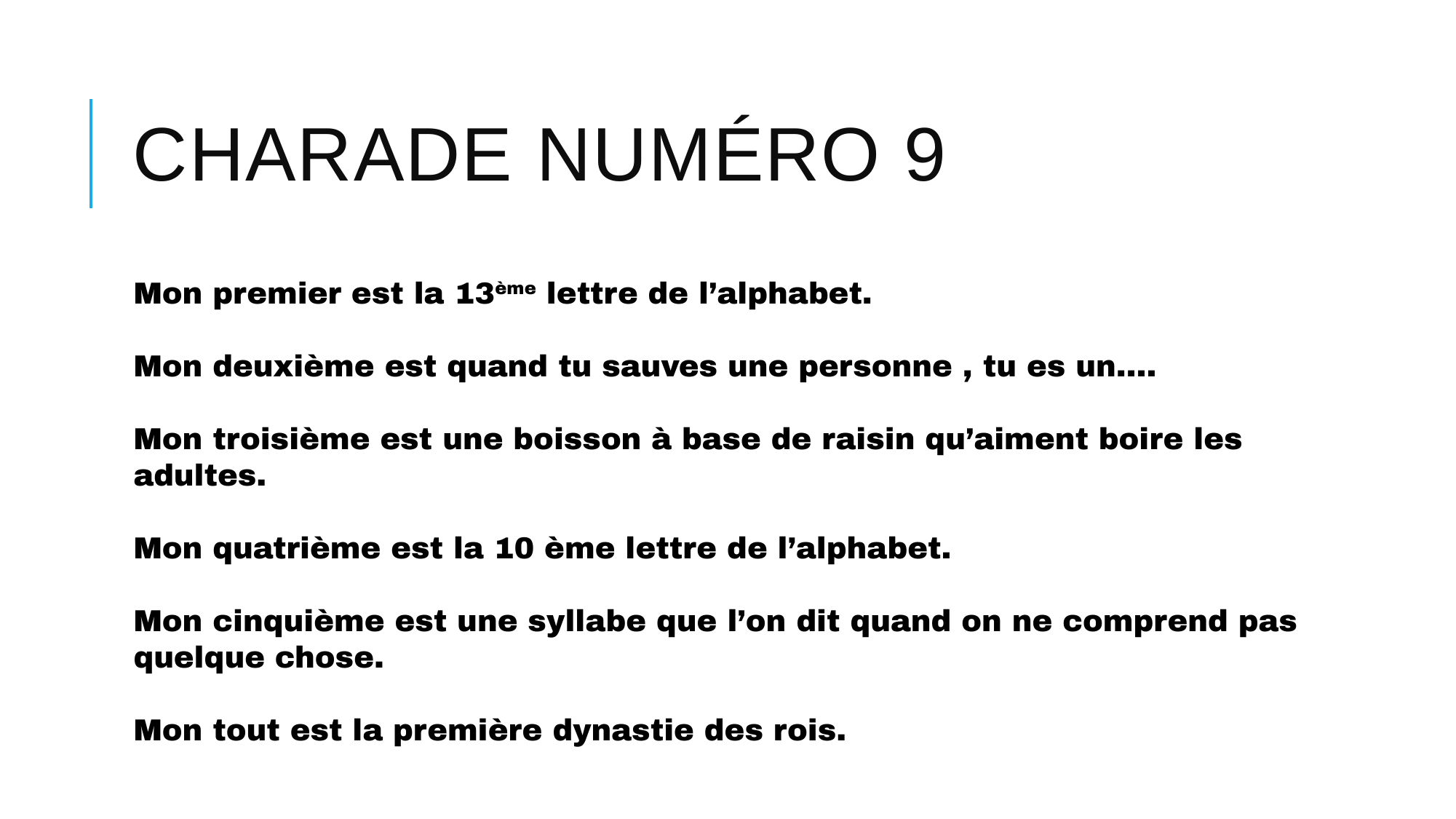

# Charade numéro 9
Mon premier est la 13ème lettre de l’alphabet.

Mon deuxième est quand tu sauves une personne , tu es un….

Mon troisième est une boisson à base de raisin qu’aiment boire les adultes.

Mon quatrième est la 10 ème lettre de l’alphabet.

Mon cinquième est une syllabe que l’on dit quand on ne comprend pas quelque chose.

Mon tout est la première dynastie des rois.